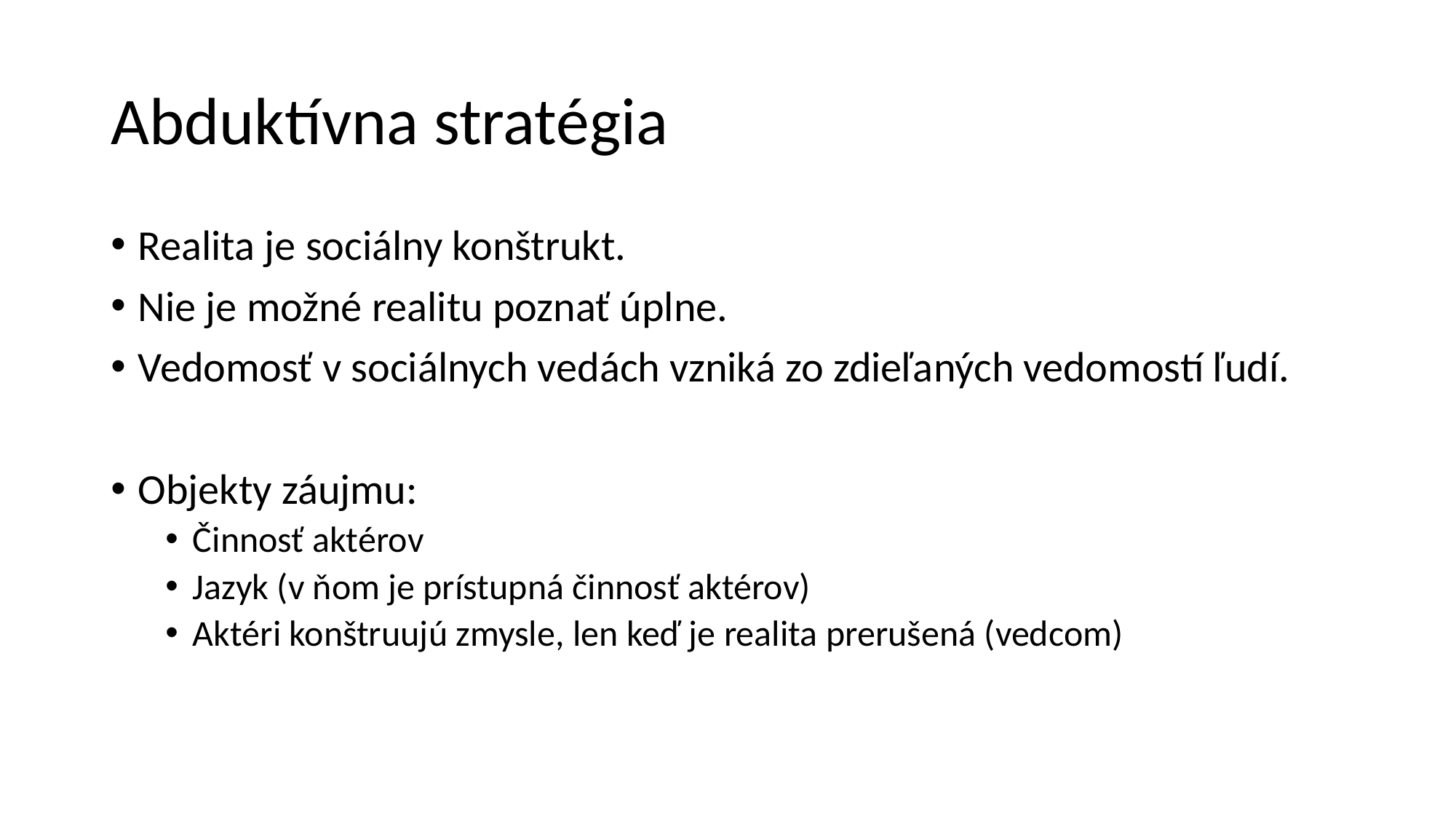

# Abduktívna stratégia
Realita je sociálny konštrukt.
Nie je možné realitu poznať úplne.
Vedomosť v sociálnych vedách vzniká zo zdieľaných vedomostí ľudí.

Objekty záujmu:
Činnosť aktérov
Jazyk (v ňom je prístupná činnosť aktérov)
Aktéri konštruujú zmysle, len keď je realita prerušená (vedcom)